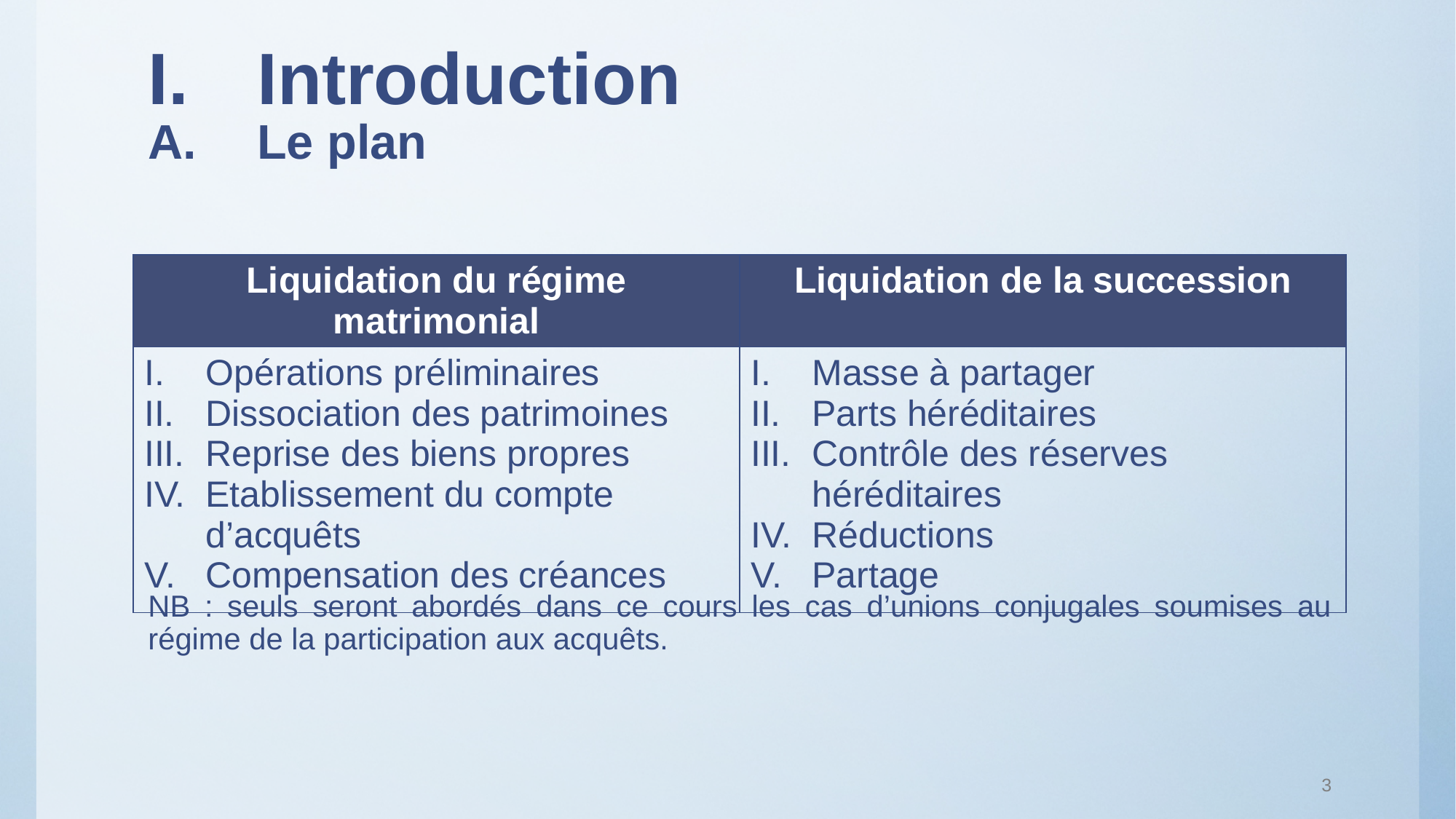

# I. 	Introduction A.	Le plan
| Liquidation du régime matrimonial | Liquidation de la succession |
| --- | --- |
| Opérations préliminaires Dissociation des patrimoines Reprise des biens propres Etablissement du compte d’acquêts Compensation des créances | Masse à partager Parts héréditaires Contrôle des réserves héréditaires Réductions Partage |

NB : seuls seront abordés dans ce cours les cas d’unions conjugales soumises au régime de la participation aux acquêts.
3